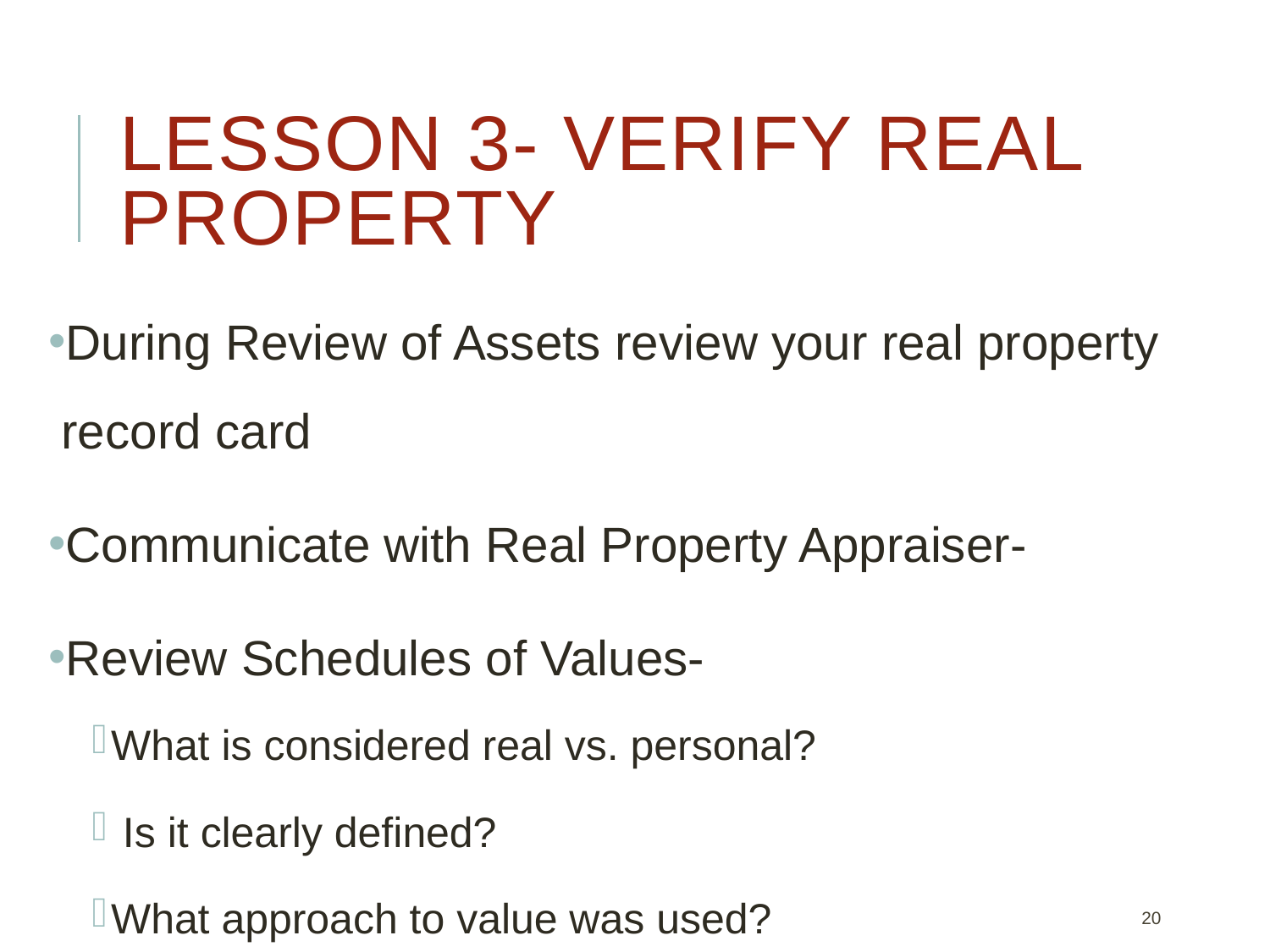

# Lesson 3- Verify Real Property
During Review of Assets review your real property record card
Communicate with Real Property Appraiser-
Review Schedules of Values-
What is considered real vs. personal?
 Is it clearly defined?
What approach to value was used?
20